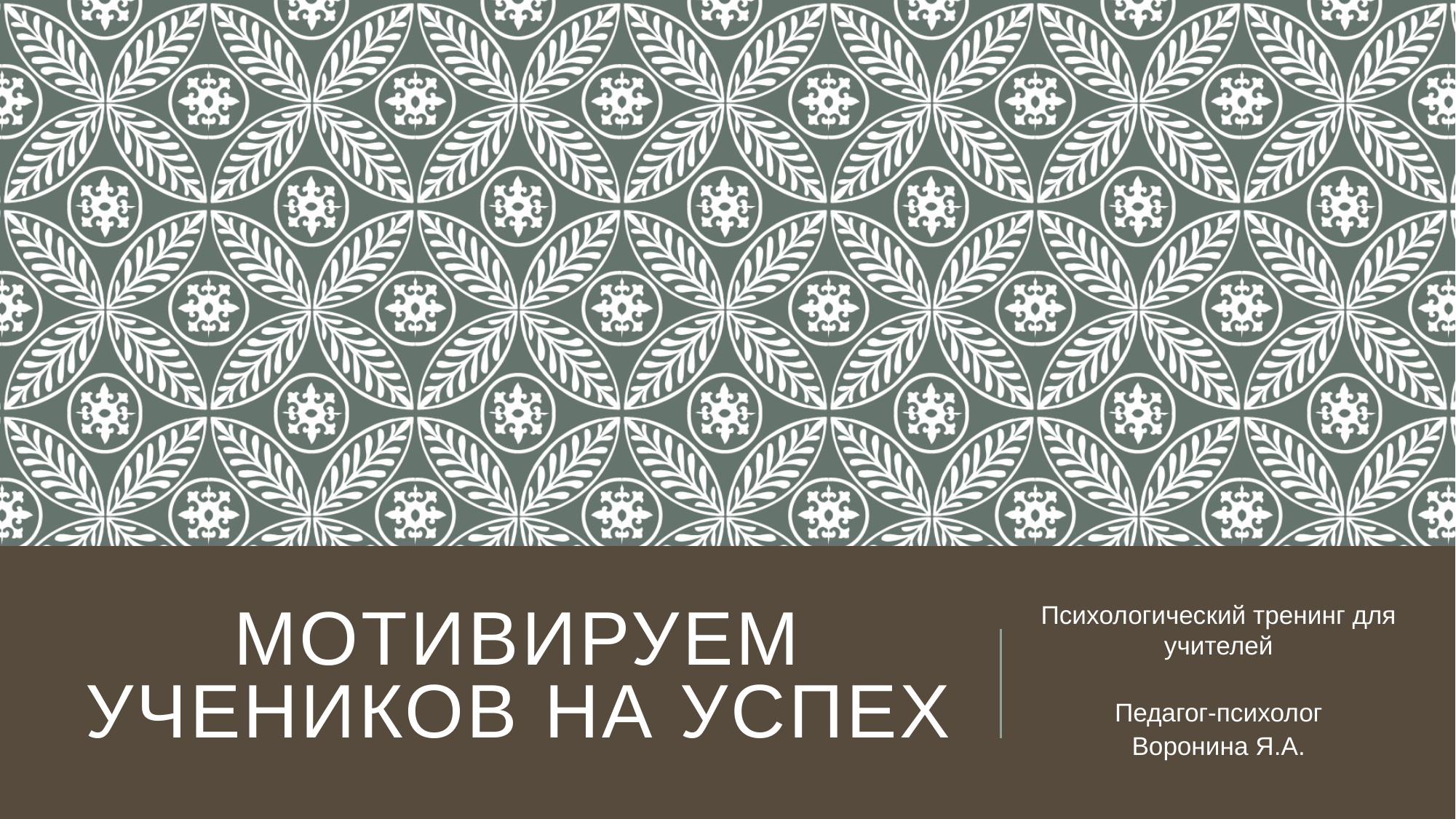

# Мотивируем учеников на успех
Психологический тренинг для учителей

Педагог-психолог
Воронина Я.А.